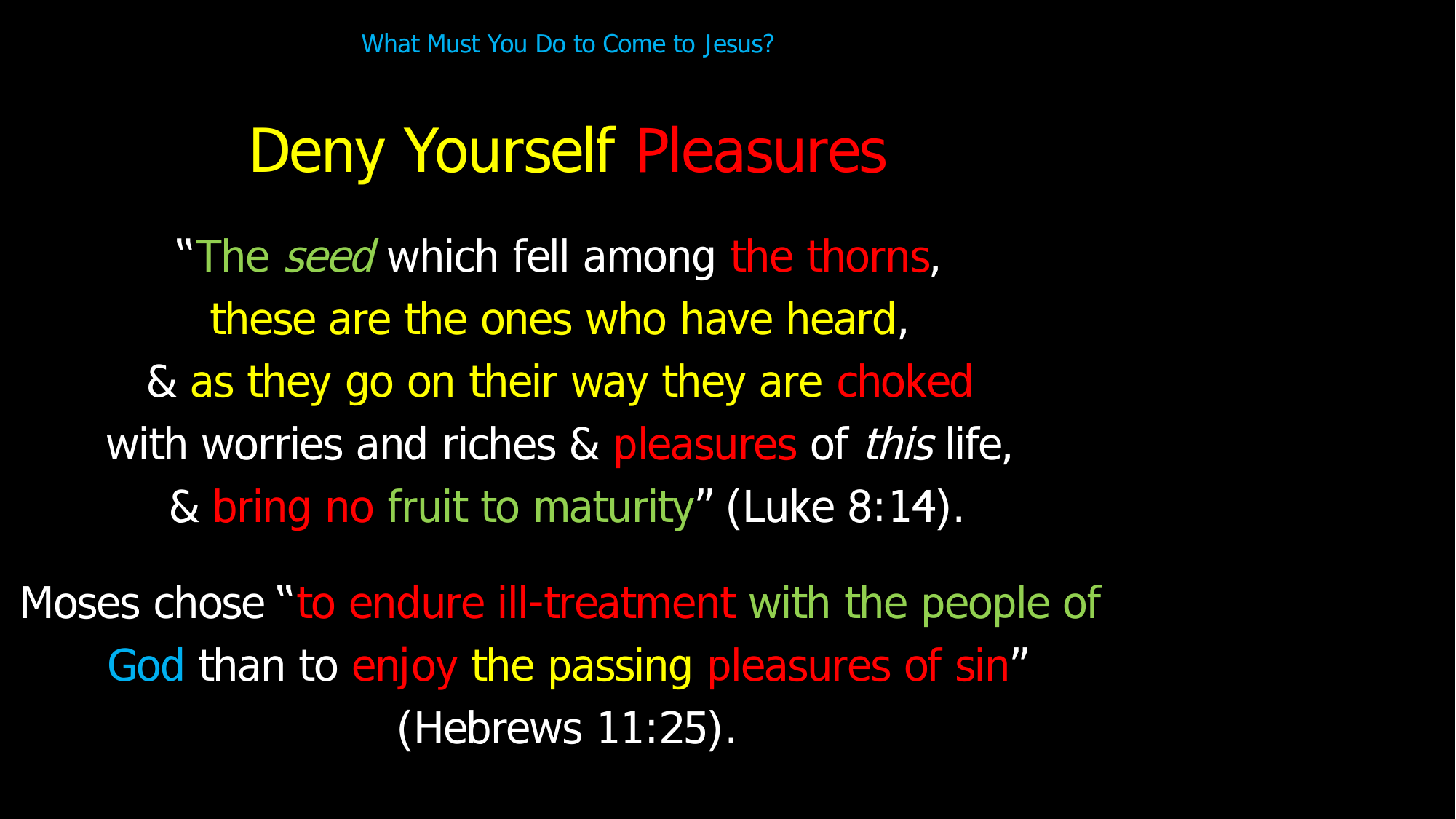

# What Must You Do to Come to Jesus?
Deny Yourself Pleasures

“The seed which fell among the thorns,
these are the ones who have heard,
& as they go on their way they are choked
with worries and riches & pleasures of this life,
& bring no fruit to maturity” (Luke 8:14).

Moses chose “to endure ill-treatment with the people of
God than to enjoy the passing pleasures of sin”
(Hebrews 11:25).